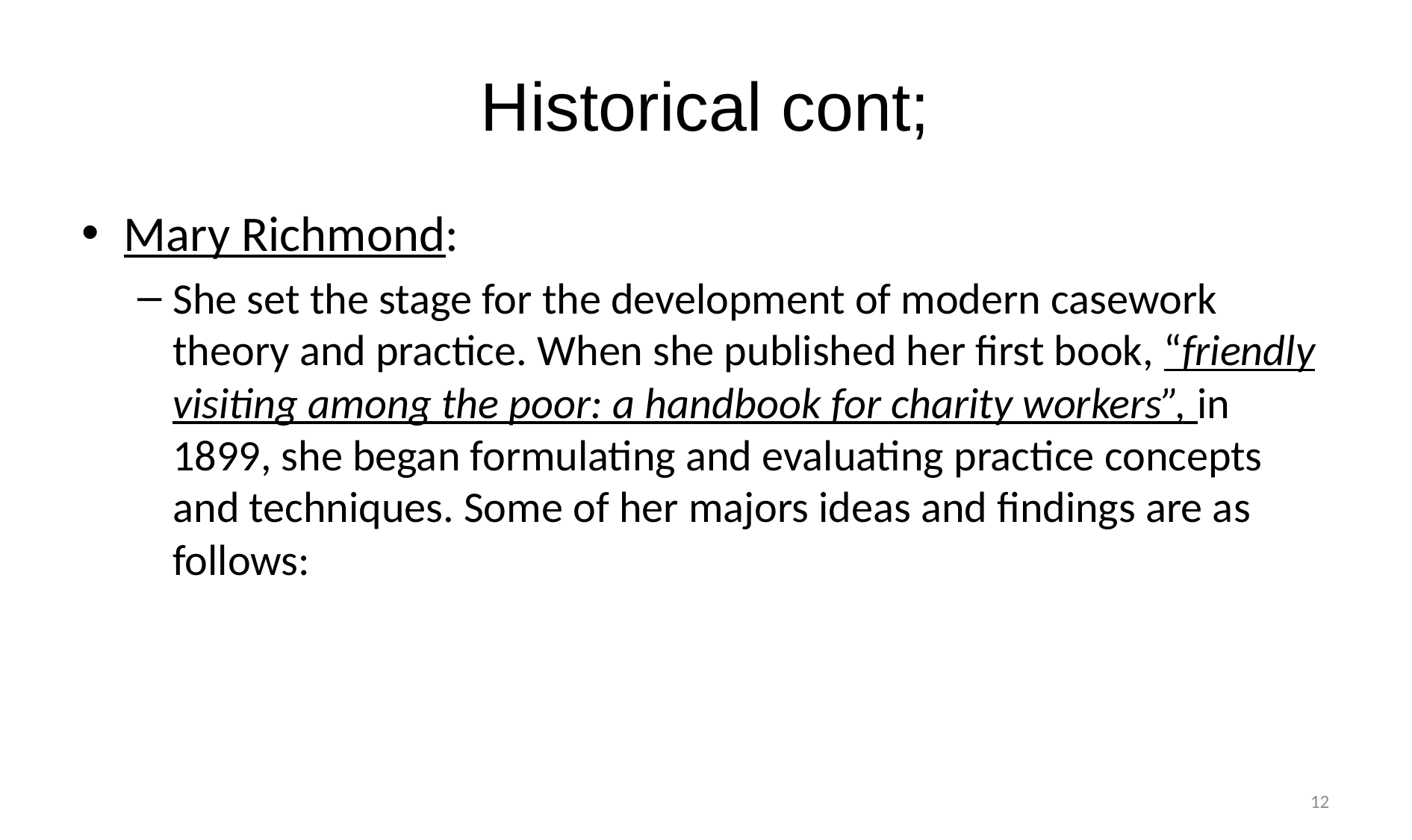

# Historical cont;
Mary Richmond:
She set the stage for the development of modern casework theory and practice. When she published her first book, “friendly visiting among the poor: a handbook for charity workers”, in 1899, she began formulating and evaluating practice concepts and techniques. Some of her majors ideas and findings are as follows:

12